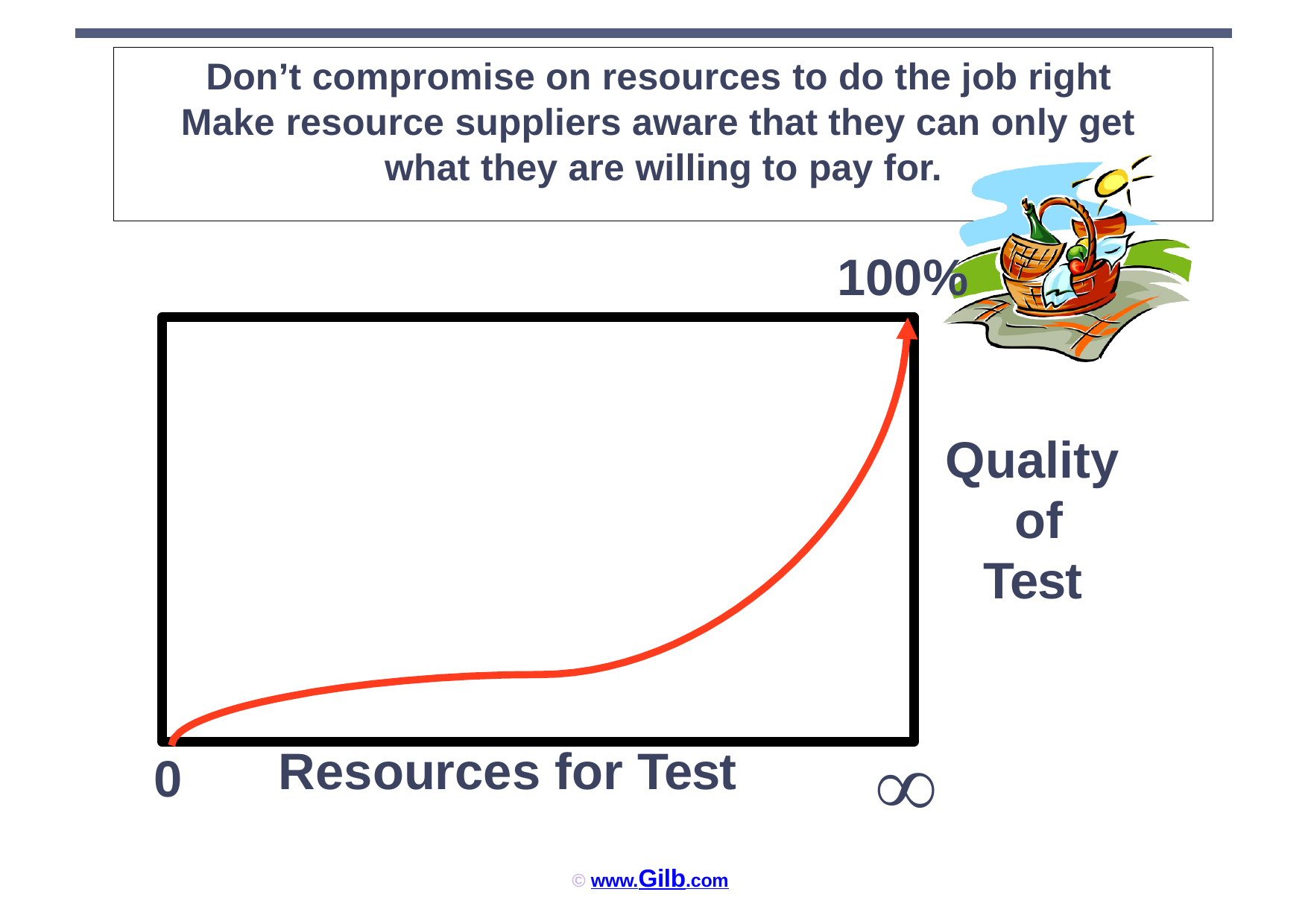

Don’t compromise on resources to do the job right  Make resource suppliers aware that they can only get  what they are willing to pay for.

# 100%

Quality  of
Test
¥
Resources for Test
0
37
© www.Gilb.com